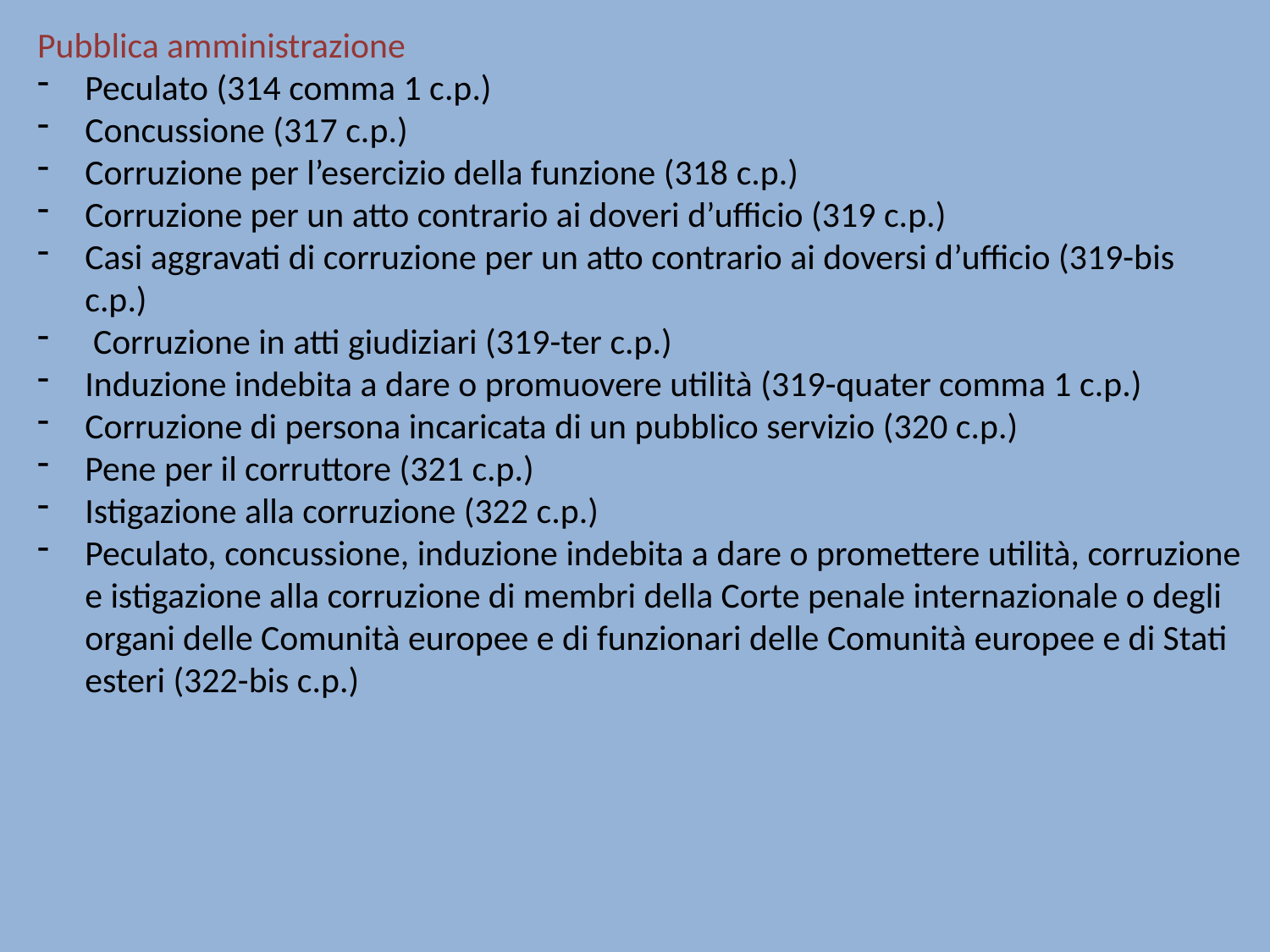

Pubblica amministrazione
Peculato (314 comma 1 c.p.)
Concussione (317 c.p.)
Corruzione per l’esercizio della funzione (318 c.p.)
Corruzione per un atto contrario ai doveri d’ufficio (319 c.p.)
Casi aggravati di corruzione per un atto contrario ai doversi d’ufficio (319-bis c.p.)
 Corruzione in atti giudiziari (319-ter c.p.)
Induzione indebita a dare o promuovere utilità (319-quater comma 1 c.p.)
Corruzione di persona incaricata di un pubblico servizio (320 c.p.)
Pene per il corruttore (321 c.p.)
Istigazione alla corruzione (322 c.p.)
Peculato, concussione, induzione indebita a dare o promettere utilità, corruzione e istigazione alla corruzione di membri della Corte penale internazionale o degli organi delle Comunità europee e di funzionari delle Comunità europee e di Stati esteri (322-bis c.p.)